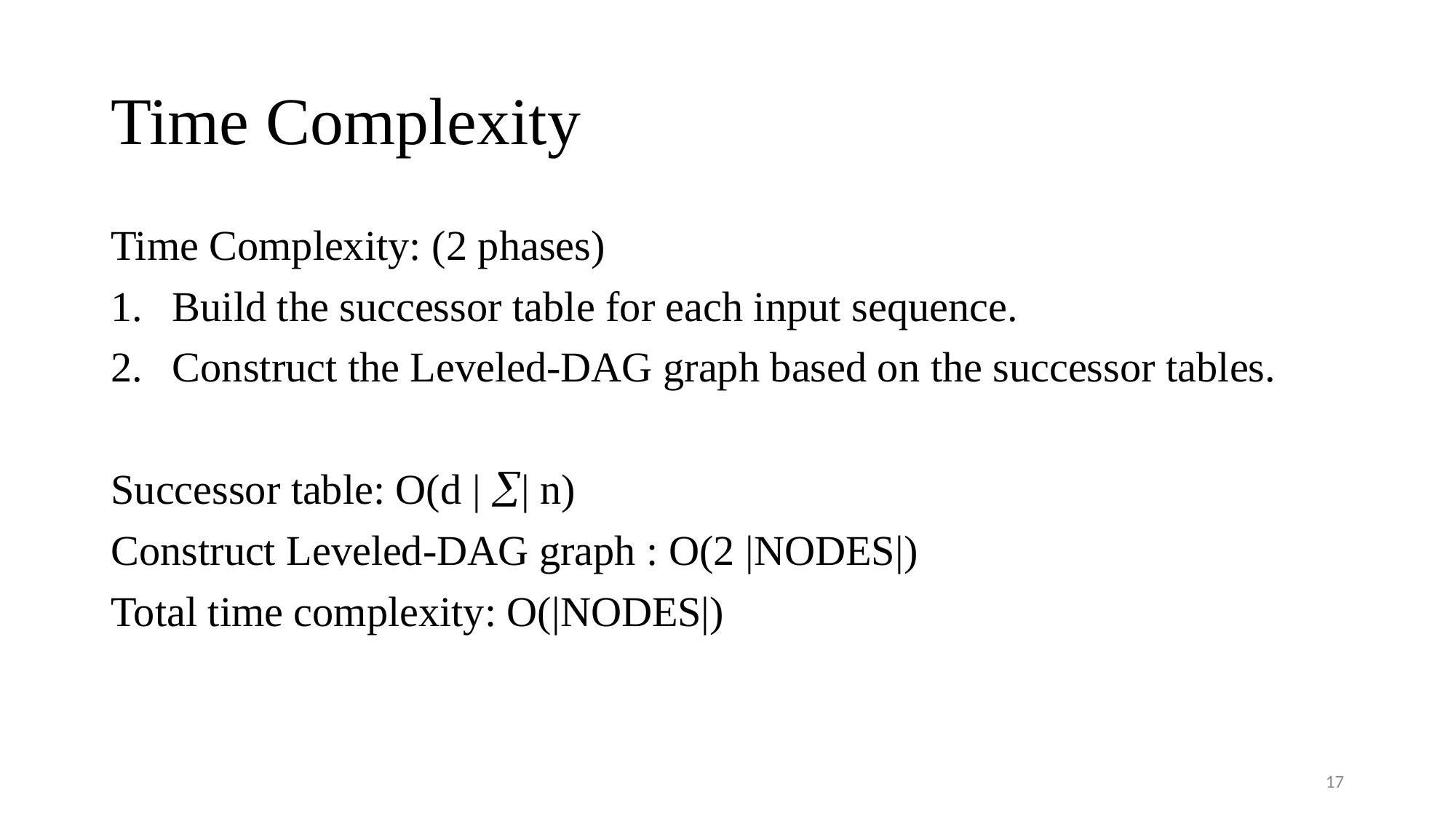

# Time Complexity
Time Complexity: (2 phases)
Build the successor table for each input sequence.
Construct the Leveled-DAG graph based on the successor tables.

Successor table: O(d | ∑| n)
Construct Leveled-DAG graph : O(2 |NODES|)
Total time complexity: O(|NODES|)

17